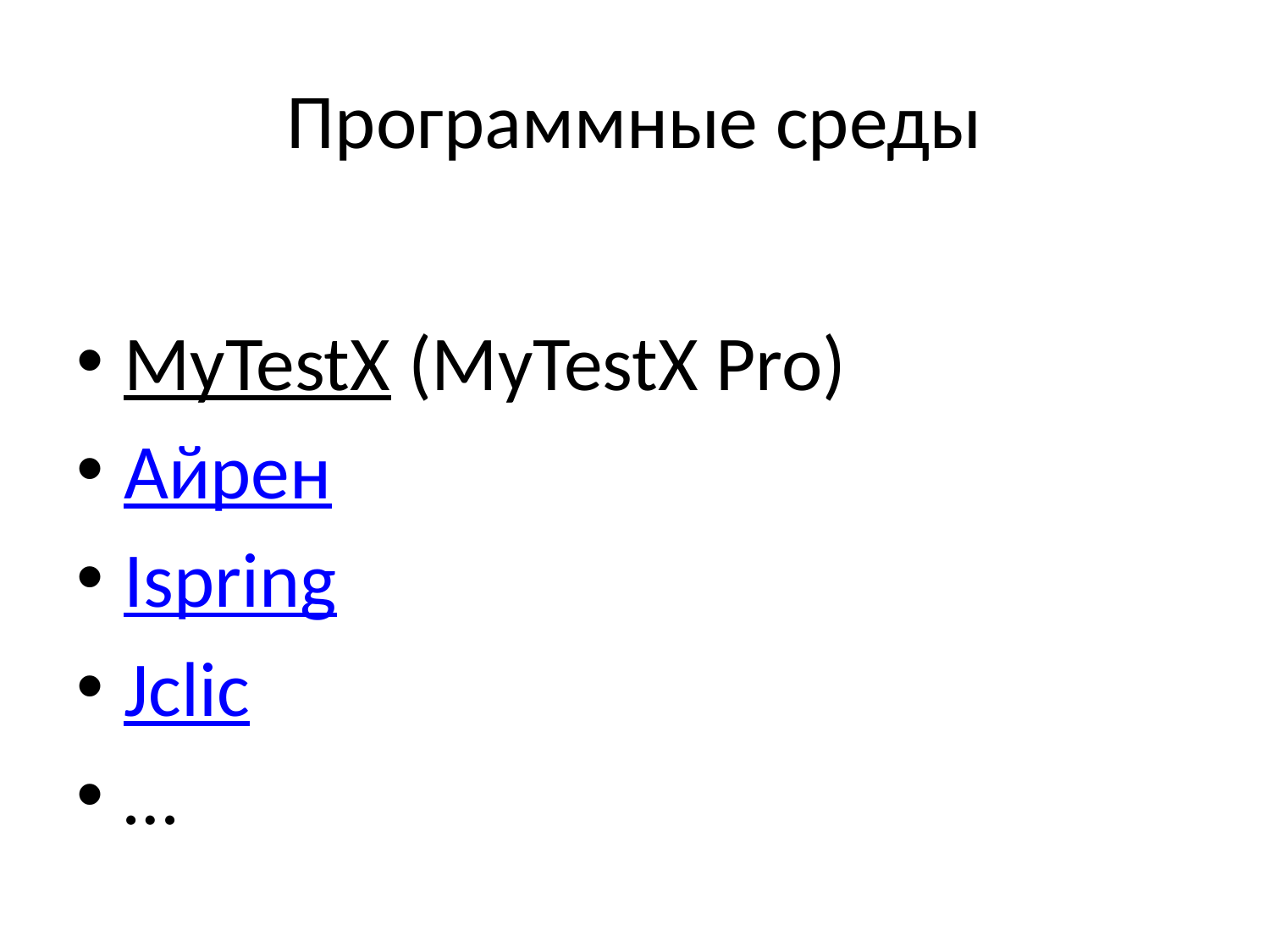

# Программные среды
MyTestX (MyTestX Pro)
Айрен
Ispring
Jclic
…